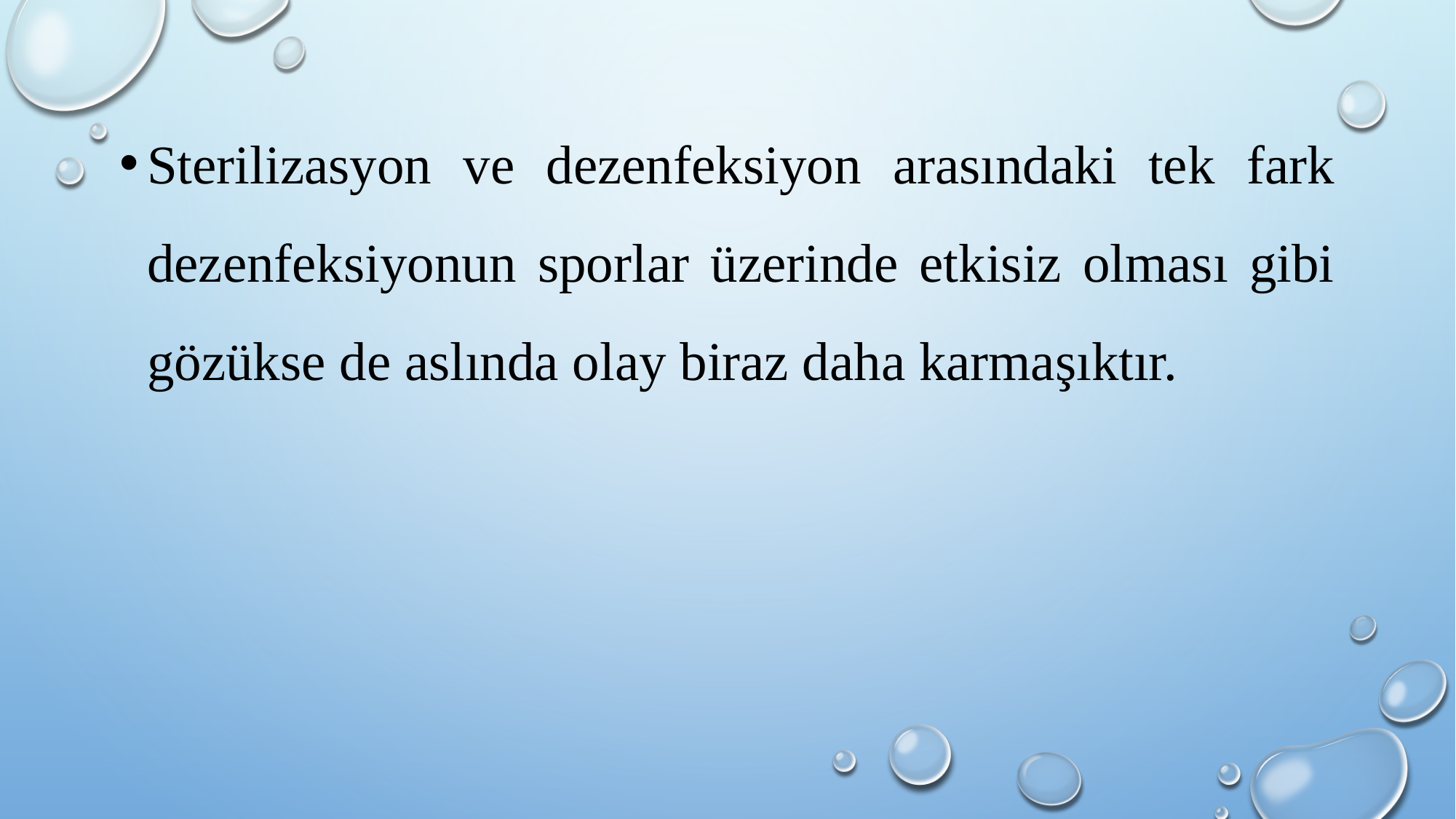

Sterilizasyon ve dezenfeksiyon arasındaki tek fark dezenfeksiyonun sporlar üzerinde etkisiz olması gibi gözükse de aslında olay biraz daha karmaşıktır.